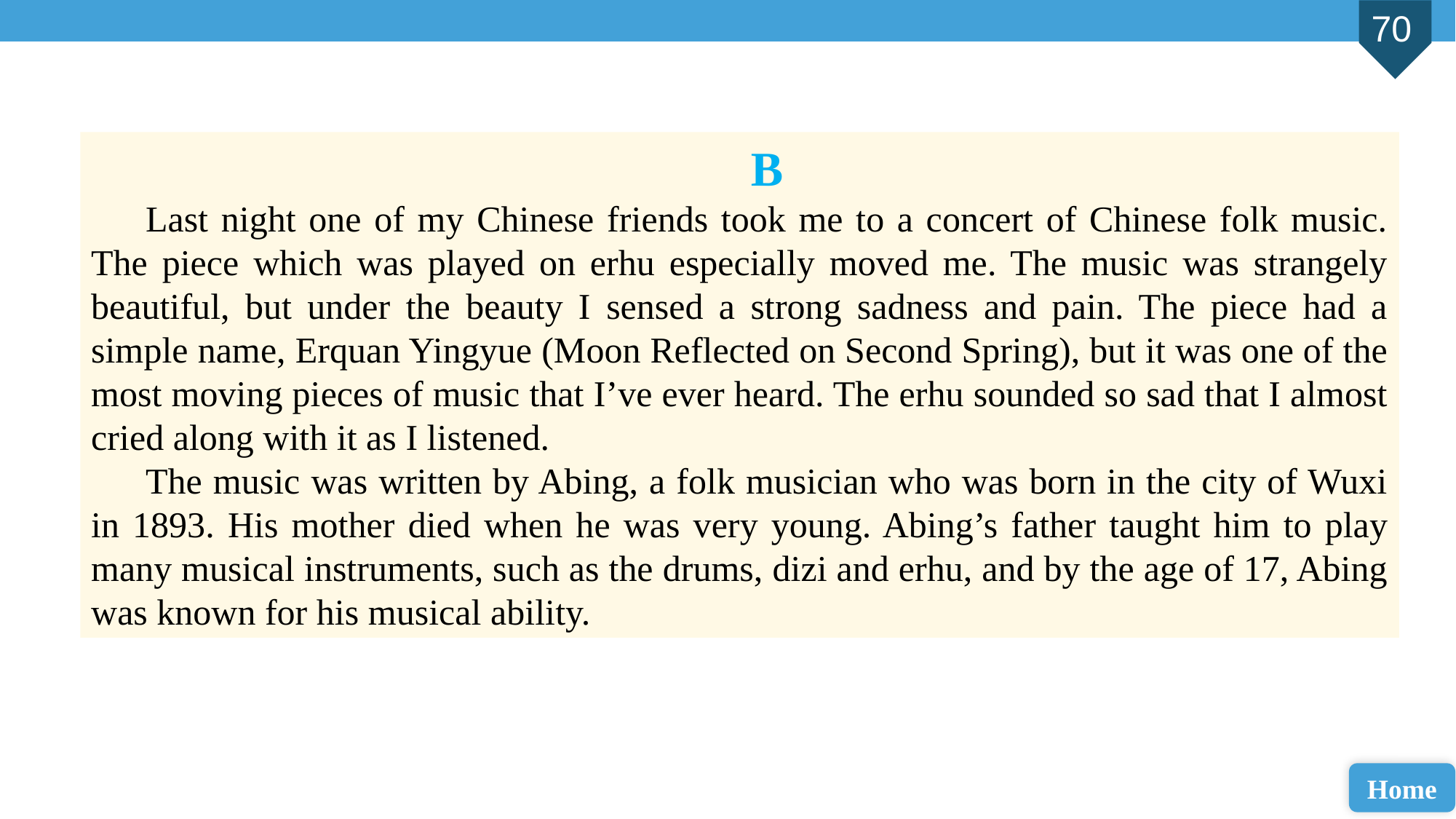

B
Last night one of my Chinese friends took me to a concert of Chinese folk music. The piece which was played on erhu especially moved me. The music was strangely beautiful, but under the beauty I sensed a strong sadness and pain. The piece had a simple name, Erquan Yingyue (Moon Reflected on Second Spring), but it was one of the most moving pieces of music that I’ve ever heard. The erhu sounded so sad that I almost cried along with it as I listened.
The music was written by Abing, a folk musician who was born in the city of Wuxi in 1893. His mother died when he was very young. Abing’s father taught him to play many musical instruments, such as the drums, dizi and erhu, and by the age of 17, Abing was known for his musical ability.